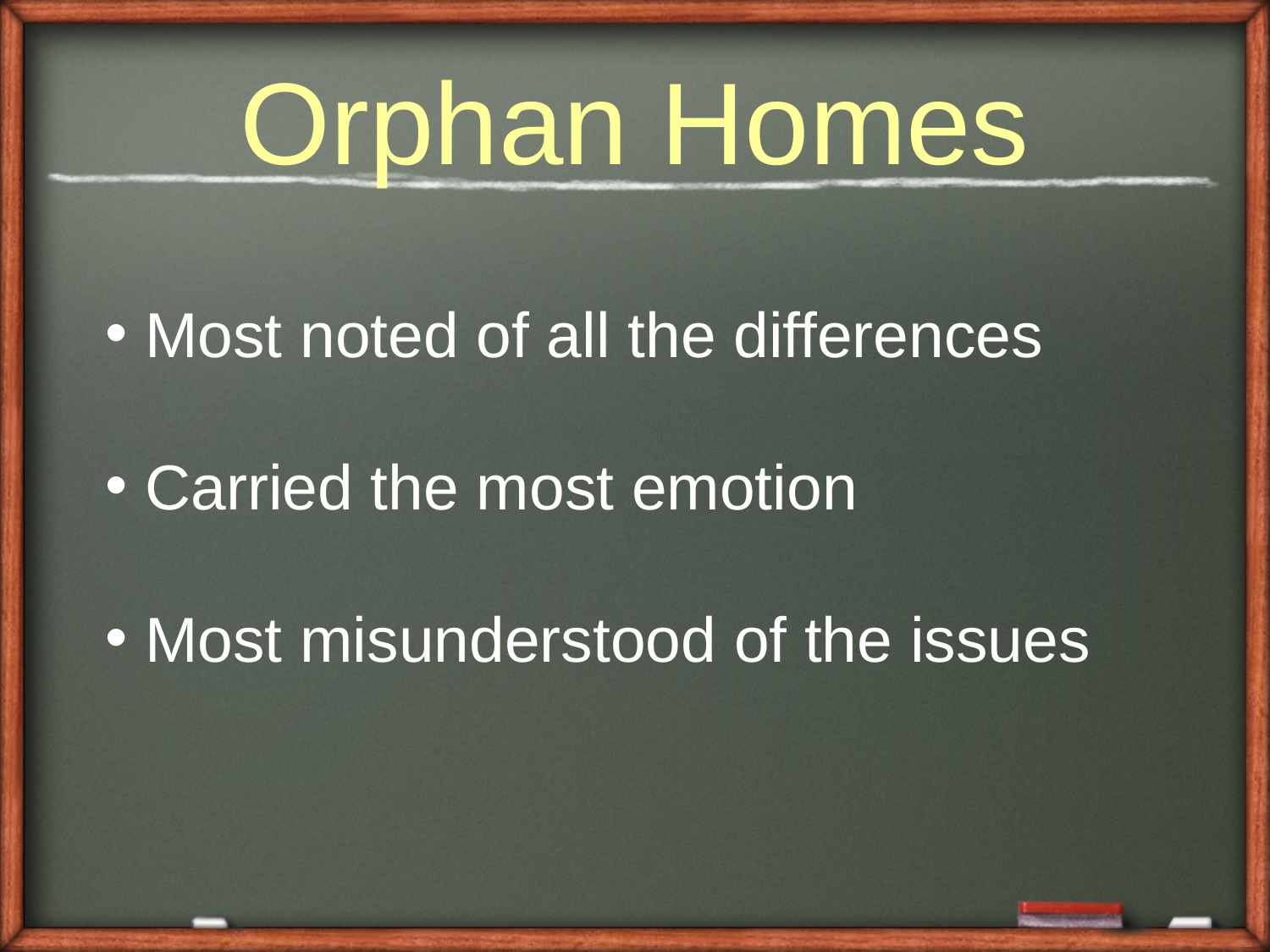

Orphan Homes
Most noted of all the differences
Carried the most emotion
Most misunderstood of the issues